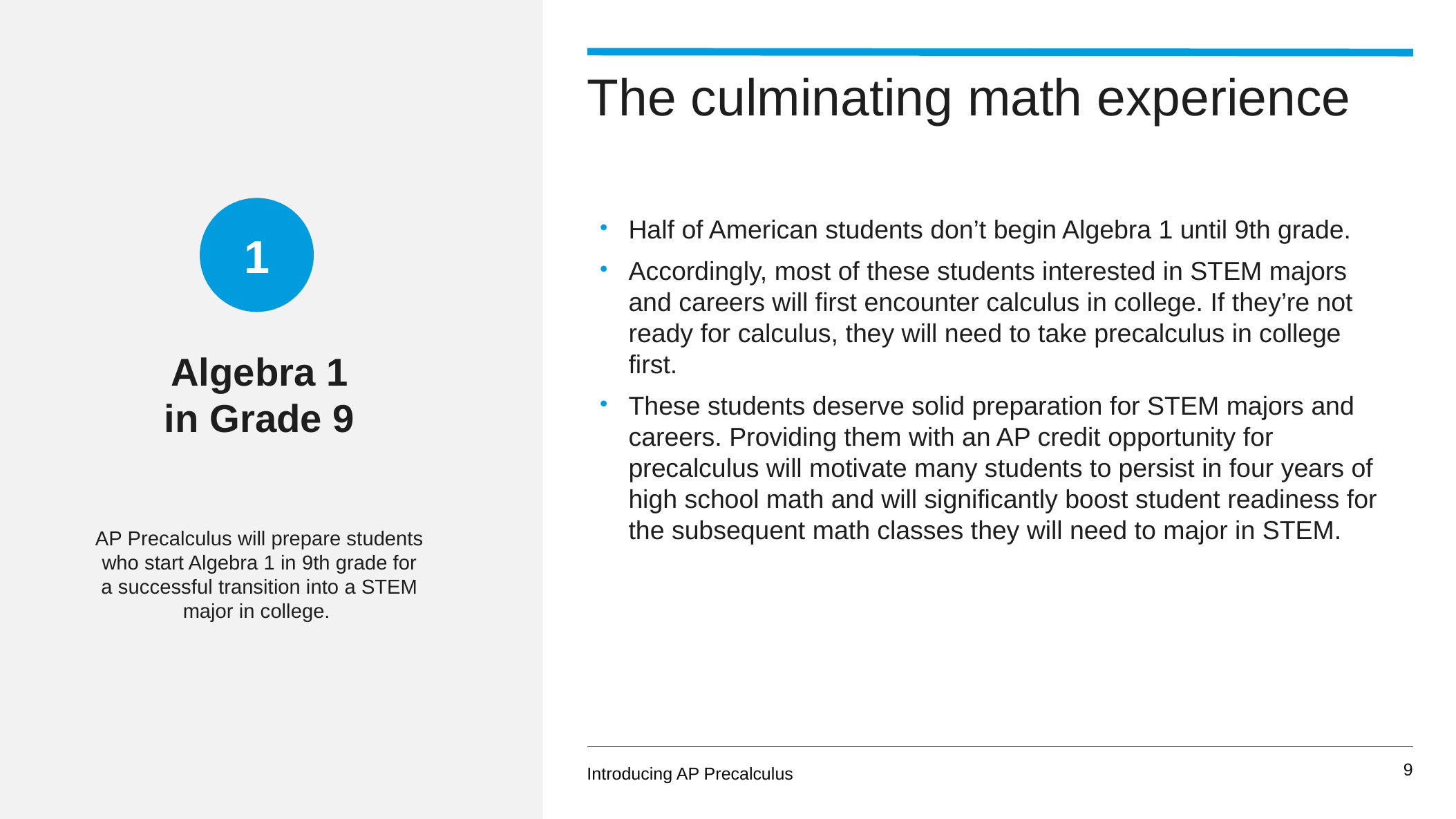

# The culminating math experience
1
Half of American students don’t begin Algebra 1 until 9th grade.
Accordingly, most of these students interested in STEM majors and careers will first encounter calculus in college. If they’re not ready for calculus, they will need to take precalculus in college first.
These students deserve solid preparation for STEM majors and careers. Providing them with an AP credit opportunity for precalculus will motivate many students to persist in four years of high school math and will significantly boost student readiness for the subsequent math classes they will need to major in STEM.

Algebra 1
in Grade 9
AP Precalculus will prepare students who start Algebra 1 in 9th grade for a successful transition into a STEM major in college.